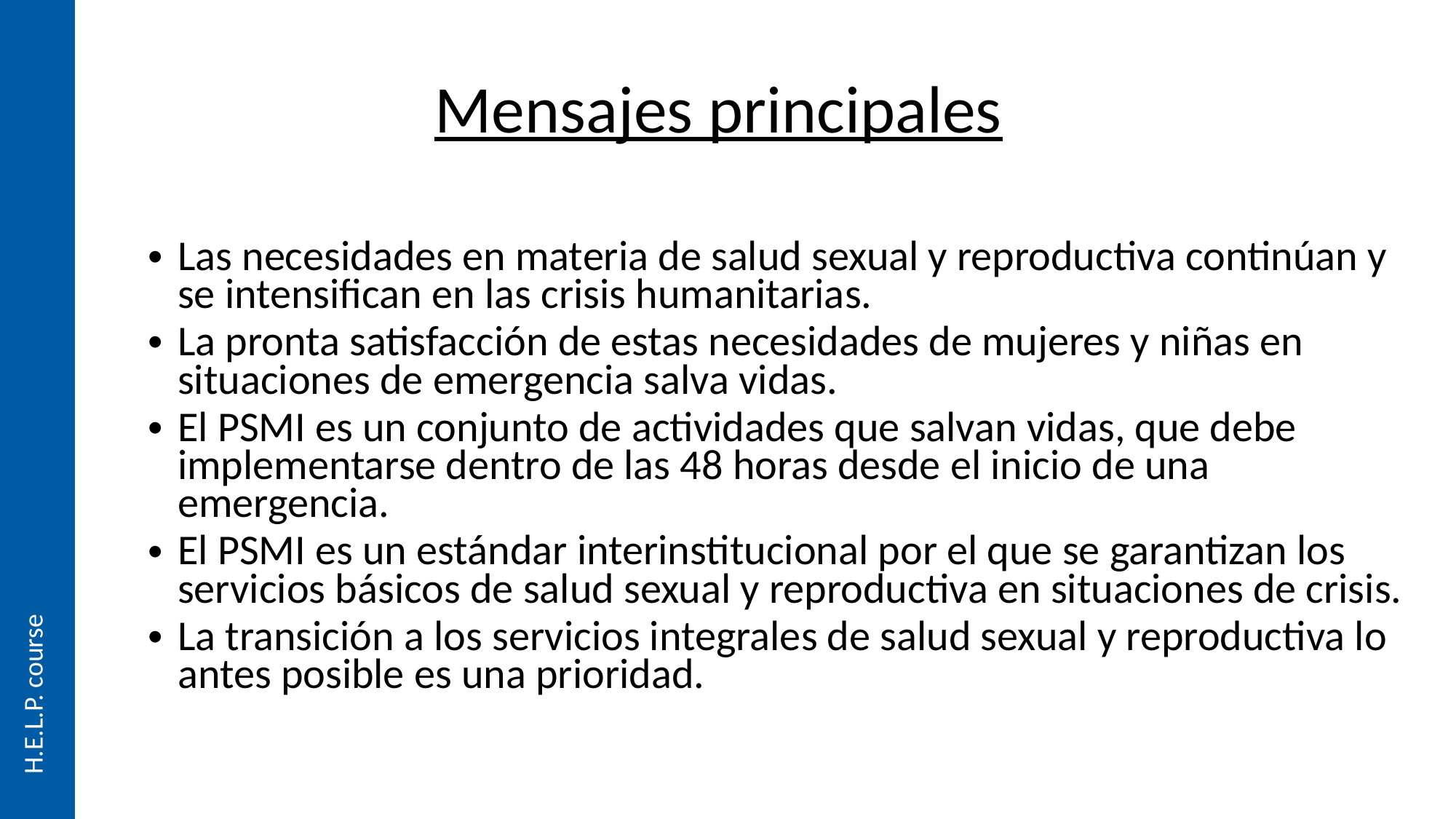

# Mensajes principales
Las necesidades en materia de salud sexual y reproductiva continúan y se intensifican en las crisis humanitarias.
La pronta satisfacción de estas necesidades de mujeres y niñas en situaciones de emergencia salva vidas.
El PSMI es un conjunto de actividades que salvan vidas, que debe implementarse dentro de las 48 horas desde el inicio de una emergencia.
El PSMI es un estándar interinstitucional por el que se garantizan los servicios básicos de salud sexual y reproductiva en situaciones de crisis.
La transición a los servicios integrales de salud sexual y reproductiva lo antes posible es una prioridad.